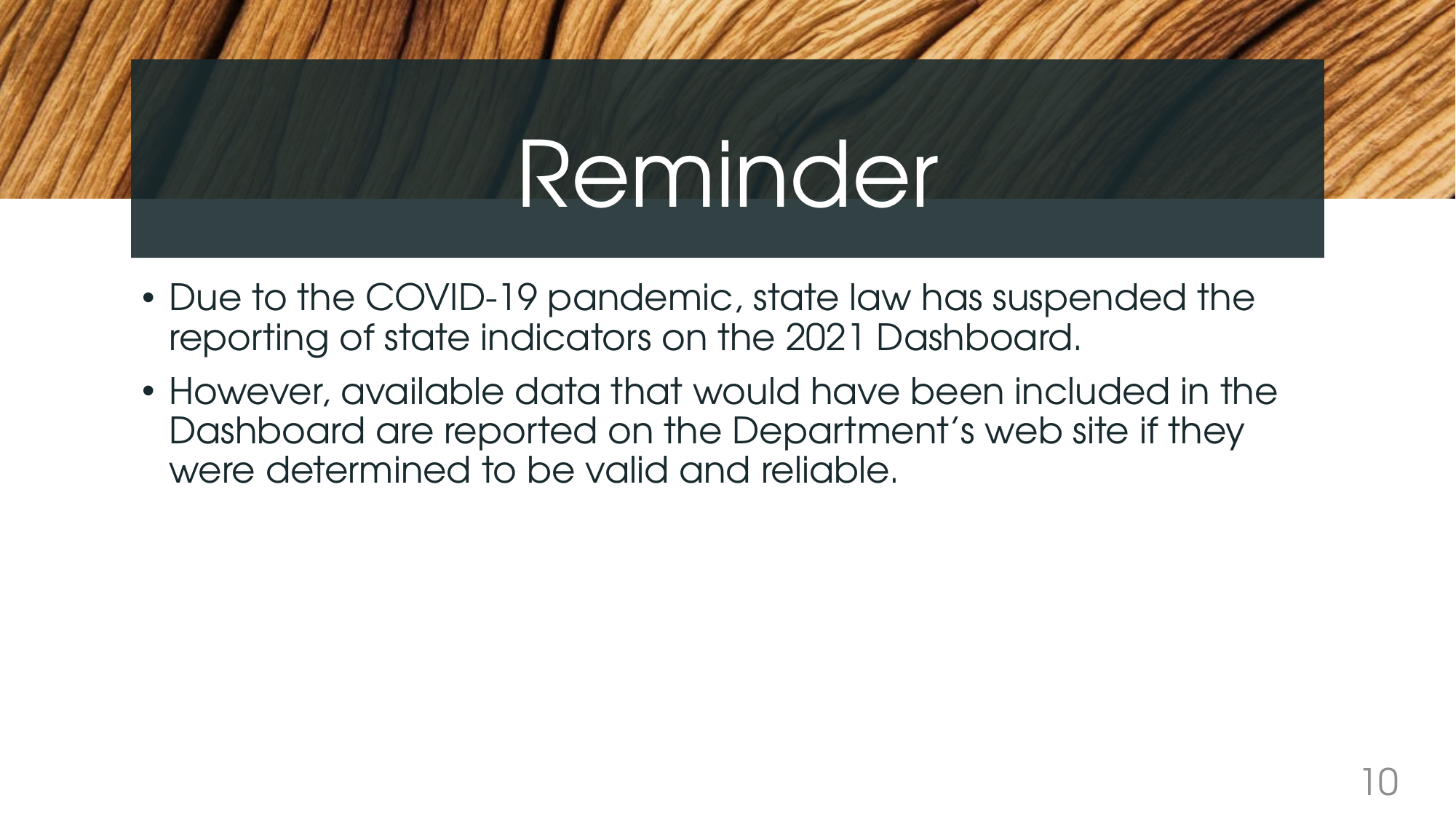

# Reminder
Due to the COVID-19 pandemic, state law has suspended the reporting of state indicators on the 2021 Dashboard.
However, available data that would have been included in the Dashboard are reported on the Department’s web site if they were determined to be valid and reliable.
10